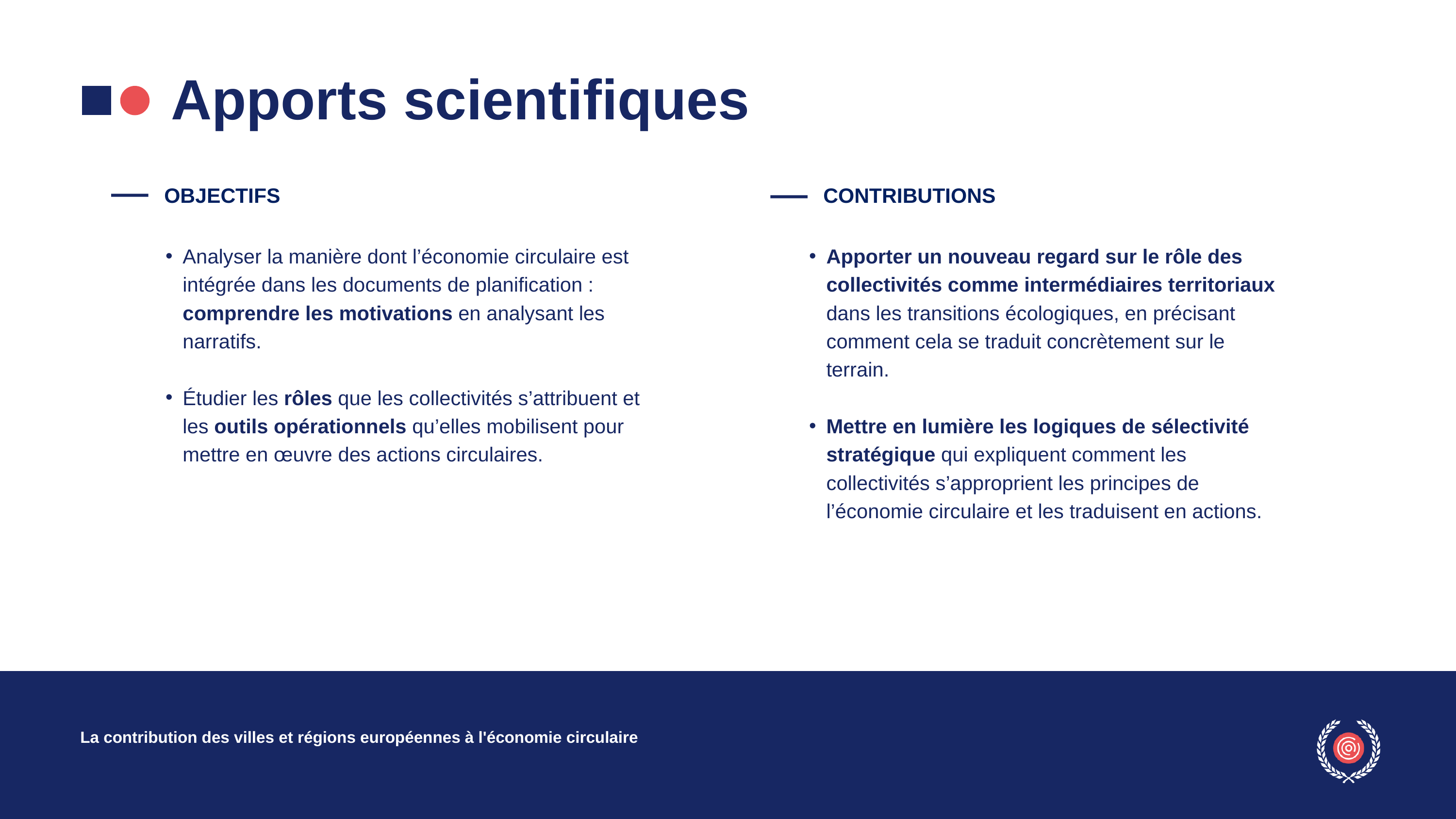

Apports scientifiques

OBJECTIFS
CONTRIBUTIONS

Analyser la manière dont l’économie circulaire est intégrée dans les documents de planification : comprendre les motivations en analysant les narratifs.

Étudier les rôles que les collectivités s’attribuent et les outils opérationnels qu’elles mobilisent pour mettre en œuvre des actions circulaires.

Apporter un nouveau regard sur le rôle des collectivités comme intermédiaires territoriaux dans les transitions écologiques, en précisant comment cela se traduit concrètement sur le terrain.

Mettre en lumière les logiques de sélectivité stratégique qui expliquent comment les collectivités s’approprient les principes de l’économie circulaire et les traduisent en actions.

La contribution des villes et régions européennes à l'économie circulaire